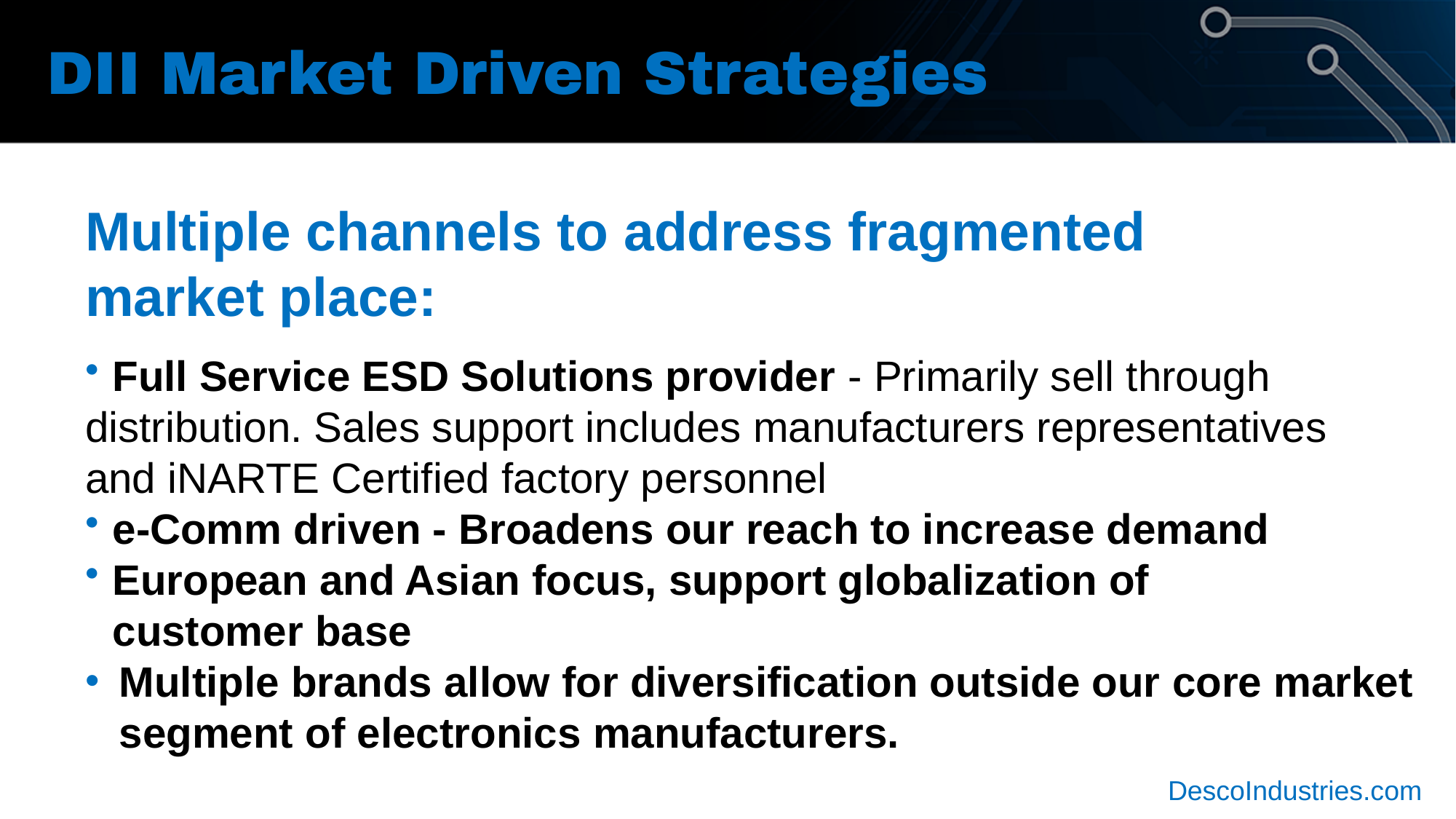

DII Market Driven Strategies
Multiple channels to address fragmented
market place:

 	Full Service ESD Solutions provider - Primarily sell through 	distribution. Sales support includes manufacturers representatives 	and iNARTE Certified factory personnel
 	e-Comm driven - Broadens our reach to increase demand
 	European and Asian focus, support globalization of
 	customer base
Multiple brands allow for diversification outside our core market segment of electronics manufacturers.

DescoIndustries.com